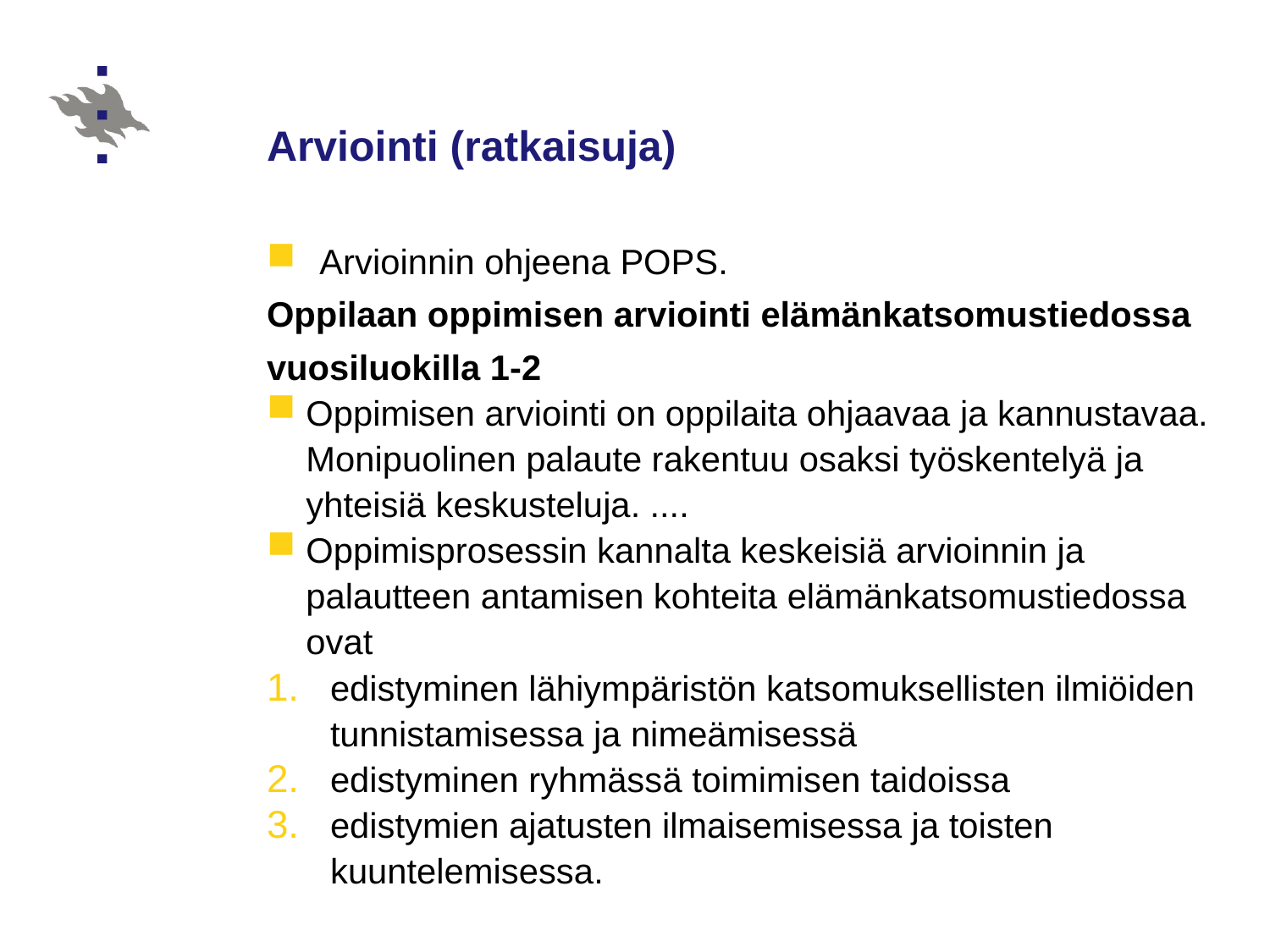

# Arviointi (ratkaisuja)
Arvioinnin ohjeena POPS.
Oppilaan oppimisen arviointi elämänkatsomustiedossa vuosiluokilla 1-2
Oppimisen arviointi on oppilaita ohjaavaa ja kannustavaa. Monipuolinen palaute rakentuu osaksi työskentelyä ja yhteisiä keskusteluja. ....
Oppimisprosessin kannalta keskeisiä arvioinnin ja palautteen antamisen kohteita elämänkatsomustiedossa ovat
edistyminen lähiympäristön katsomuksellisten ilmiöiden tunnistamisessa ja nimeämisessä
edistyminen ryhmässä toimimisen taidoissa
edistymien ajatusten ilmaisemisessa ja toisten kuuntelemisessa.